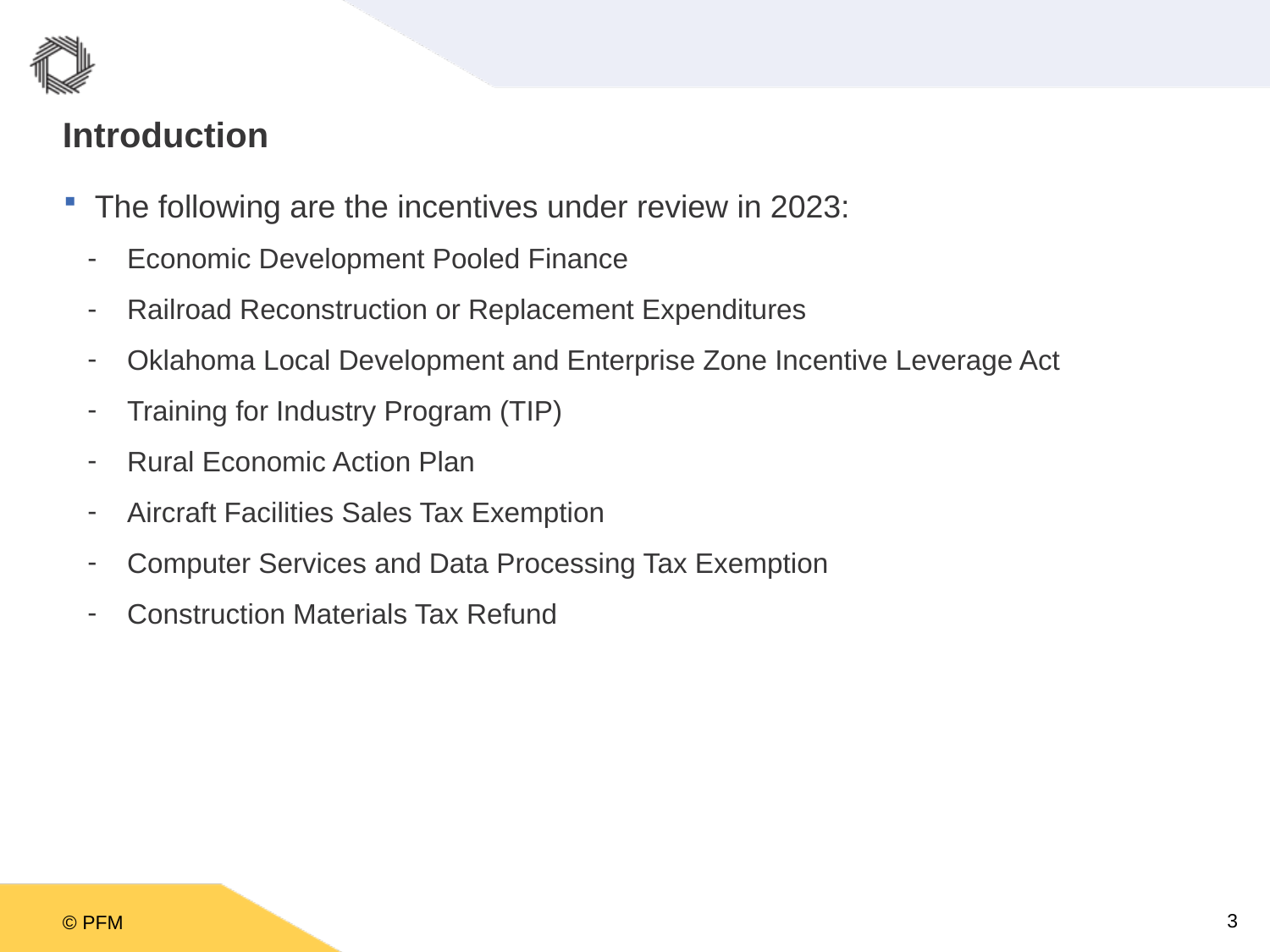

# Introduction
The following are the incentives under review in 2023:
Economic Development Pooled Finance
Railroad Reconstruction or Replacement Expenditures
Oklahoma Local Development and Enterprise Zone Incentive Leverage Act
Training for Industry Program (TIP)
Rural Economic Action Plan
Aircraft Facilities Sales Tax Exemption
Computer Services and Data Processing Tax Exemption
Construction Materials Tax Refund